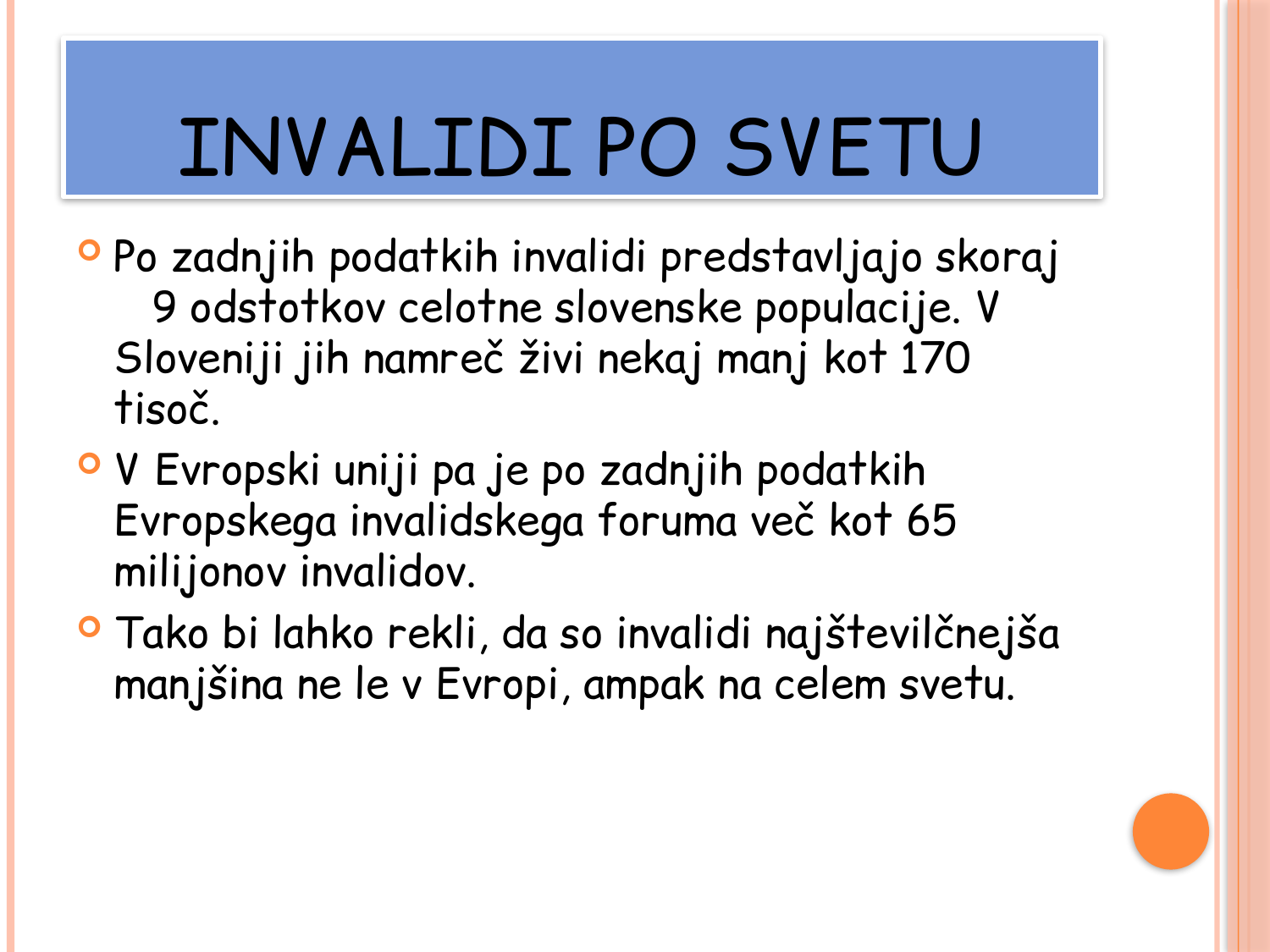

# invalidi po svetu
Po zadnjih podatkih invalidi predstavljajo skoraj      9 odstotkov celotne slovenske populacije. V Sloveniji jih namreč živi nekaj manj kot 170 tisoč.
V Evropski uniji pa je po zadnjih podatkih Evropskega invalidskega foruma več kot 65 milijonov invalidov.
Tako bi lahko rekli, da so invalidi najštevilčnejša manjšina ne le v Evropi, ampak na celem svetu.